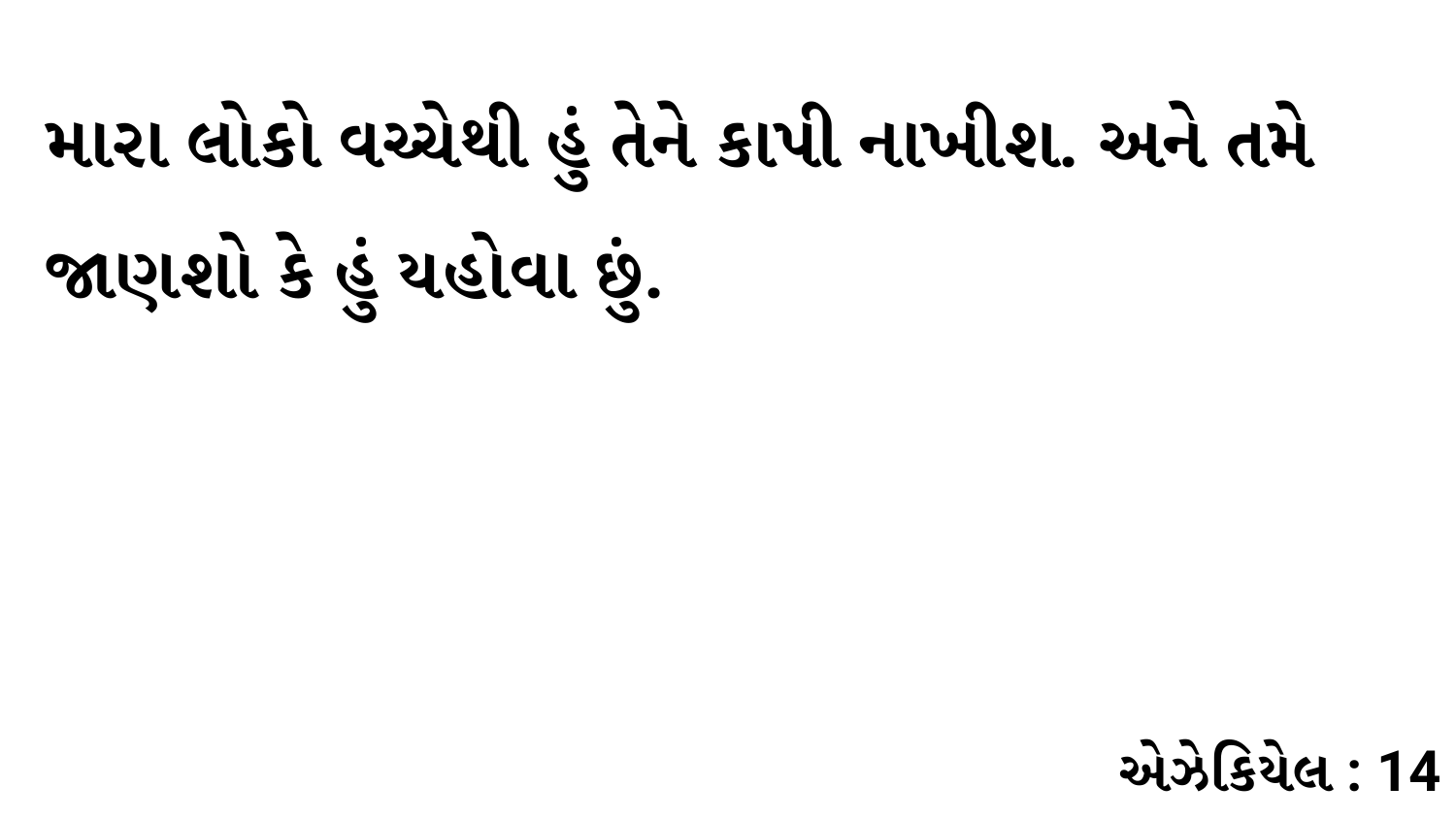

મારા લોકો વચ્ચેથી હું તેને કાપી નાખીશ. અને તમે જાણશો કે હું યહોવા છું.
એઝેકિયેલ : 14